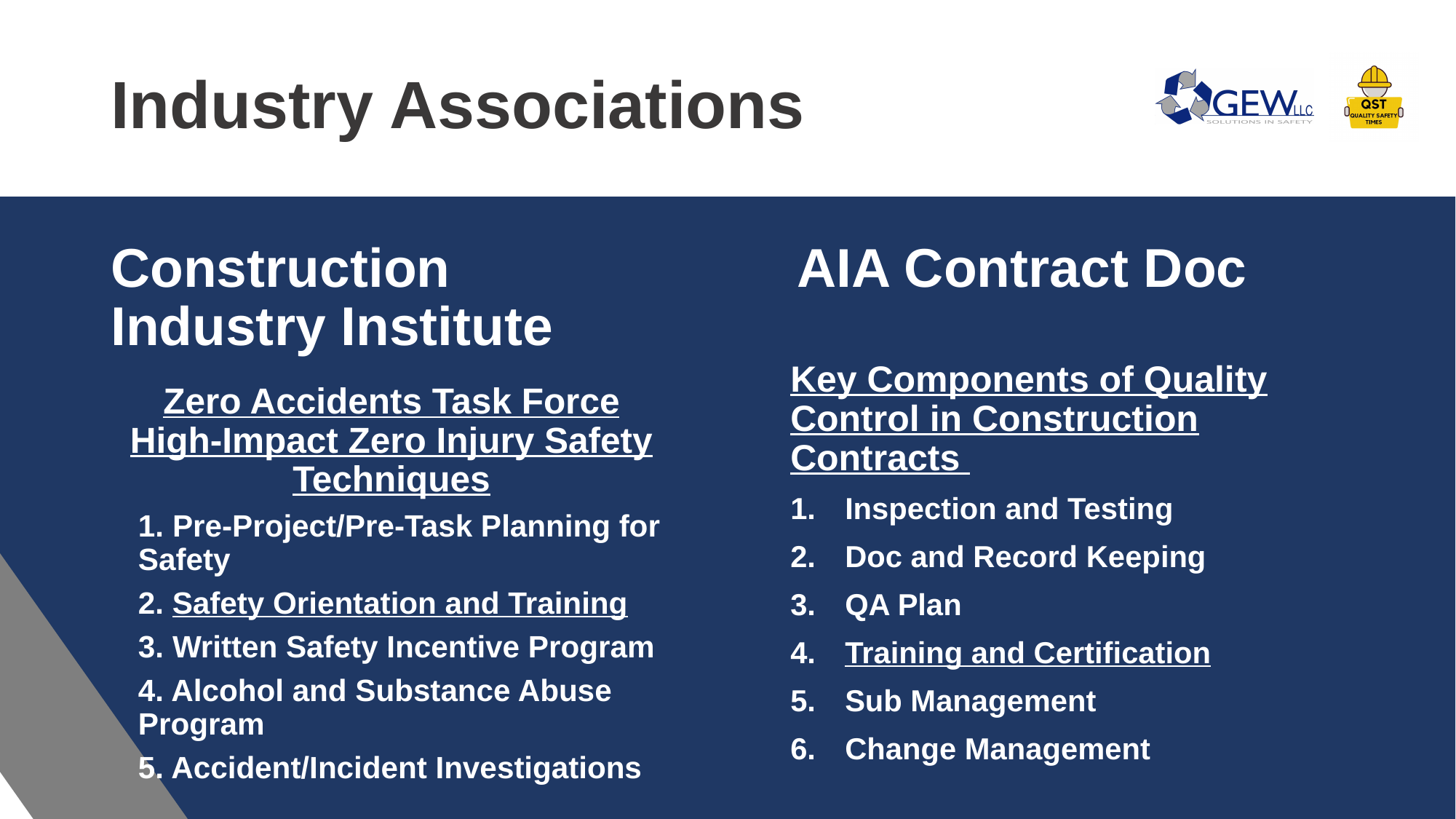

# Industry Associations
Construction Industry Institute
AIA Contract Doc
Key Components of Quality Control in Construction Contracts
Inspection and Testing
Doc and Record Keeping
QA Plan
Training and Certification
Sub Management
Change Management
Zero Accidents Task Force
High-Impact Zero Injury Safety Techniques
1. Pre-Project/Pre-Task Planning for Safety
2. Safety Orientation and Training
3. Written Safety Incentive Program
4. Alcohol and Substance Abuse Program
5. Accident/Incident Investigations